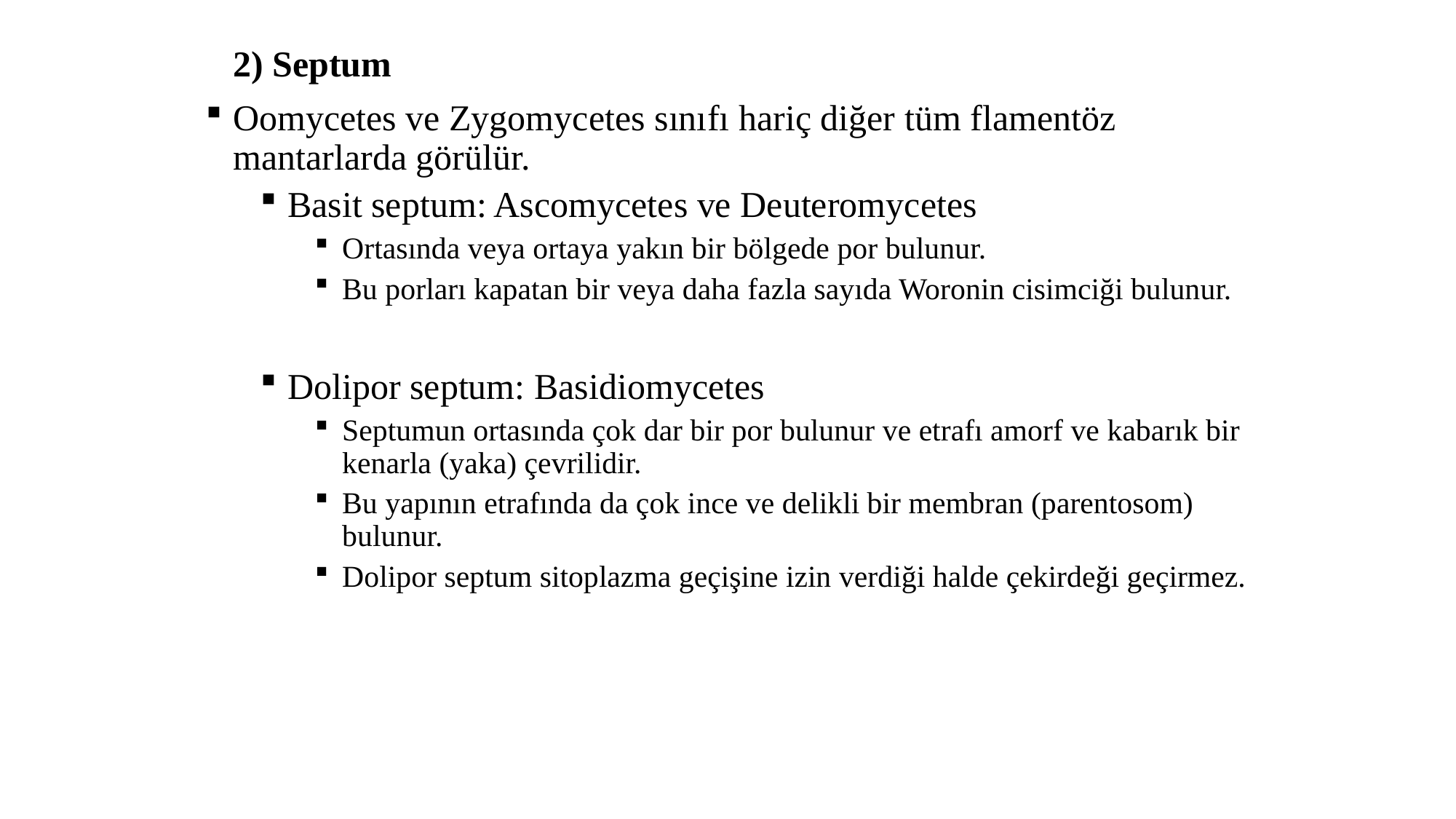

2) Septum
Oomycetes ve Zygomycetes sınıfı hariç diğer tüm flamentöz mantarlarda görülür.
Basit septum: Ascomycetes ve Deuteromycetes
Ortasında veya ortaya yakın bir bölgede por bulunur.
Bu porları kapatan bir veya daha fazla sayıda Woronin cisimciği bulunur.

Dolipor septum: Basidiomycetes
Septumun ortasında çok dar bir por bulunur ve etrafı amorf ve kabarık bir kenarla (yaka) çevrilidir.
Bu yapının etrafında da çok ince ve delikli bir membran (parentosom) bulunur.
Dolipor septum sitoplazma geçişine izin verdiği halde çekirdeği geçirmez.